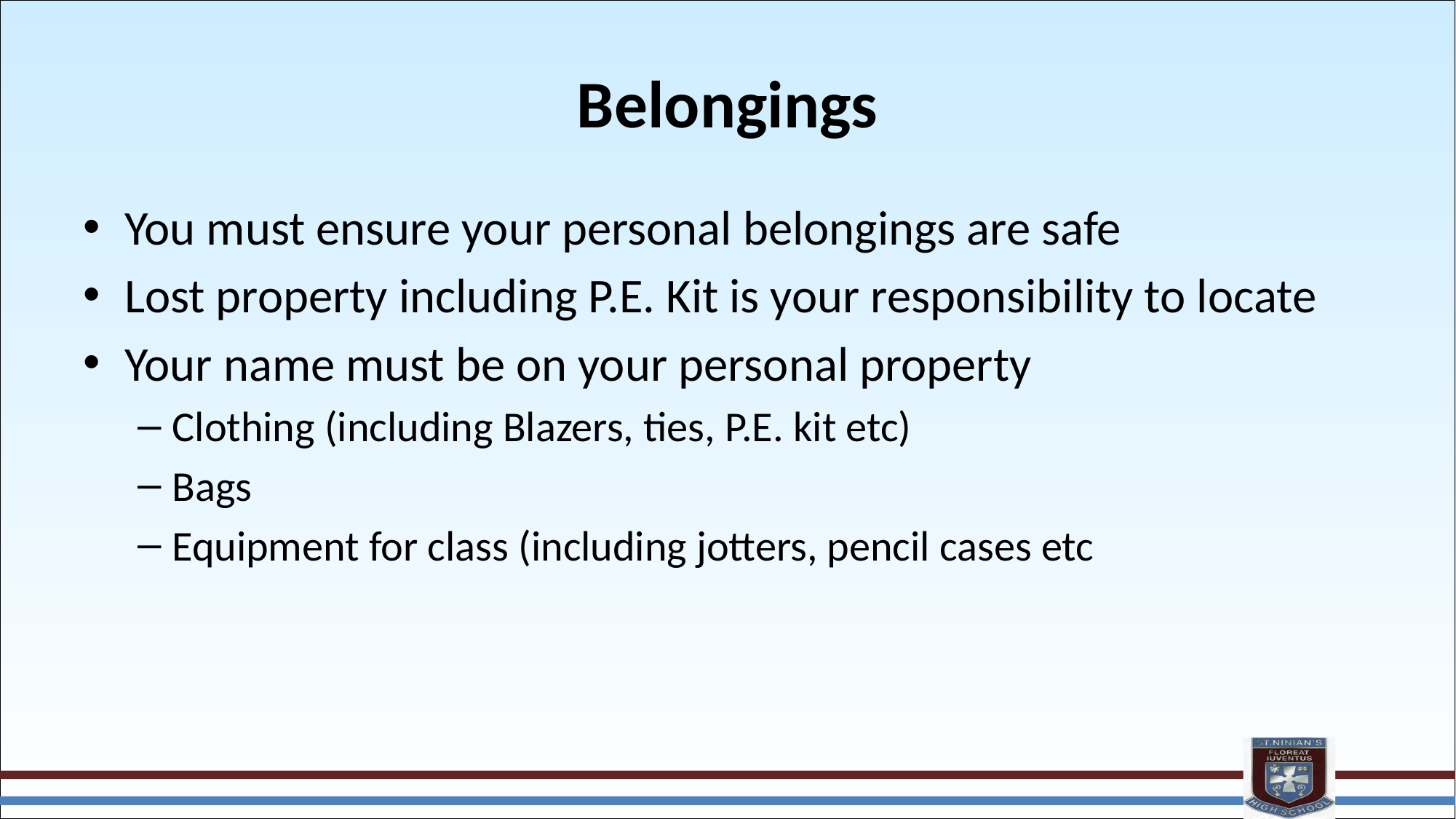

# Belongings
You must ensure your personal belongings are safe
Lost property including P.E. Kit is your responsibility to locate
Your name must be on your personal property
Clothing (including Blazers, ties, P.E. kit etc)
Bags
Equipment for class (including jotters, pencil cases etc